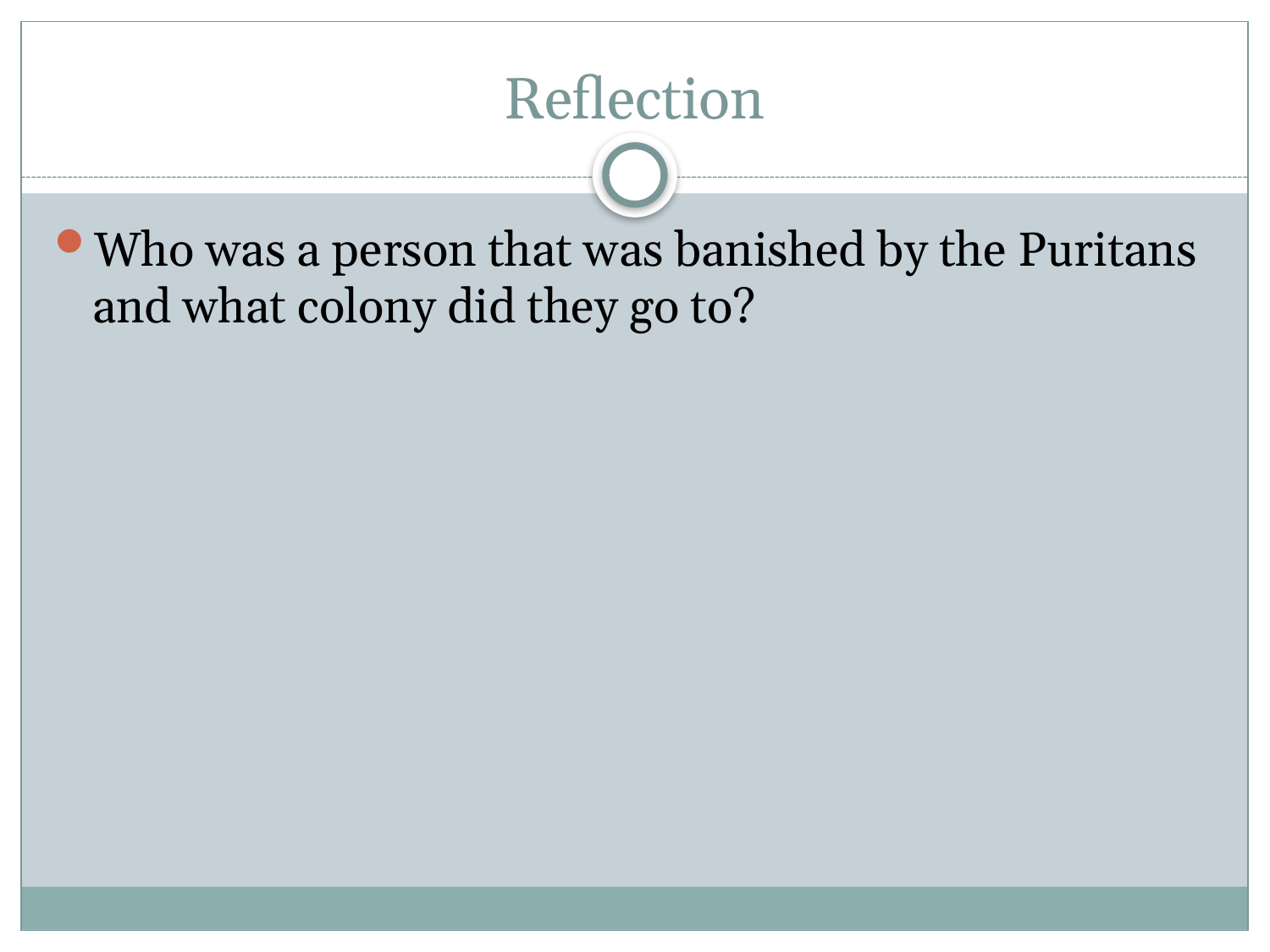

# Reflection
Who was a person that was banished by the Puritans and what colony did they go to?